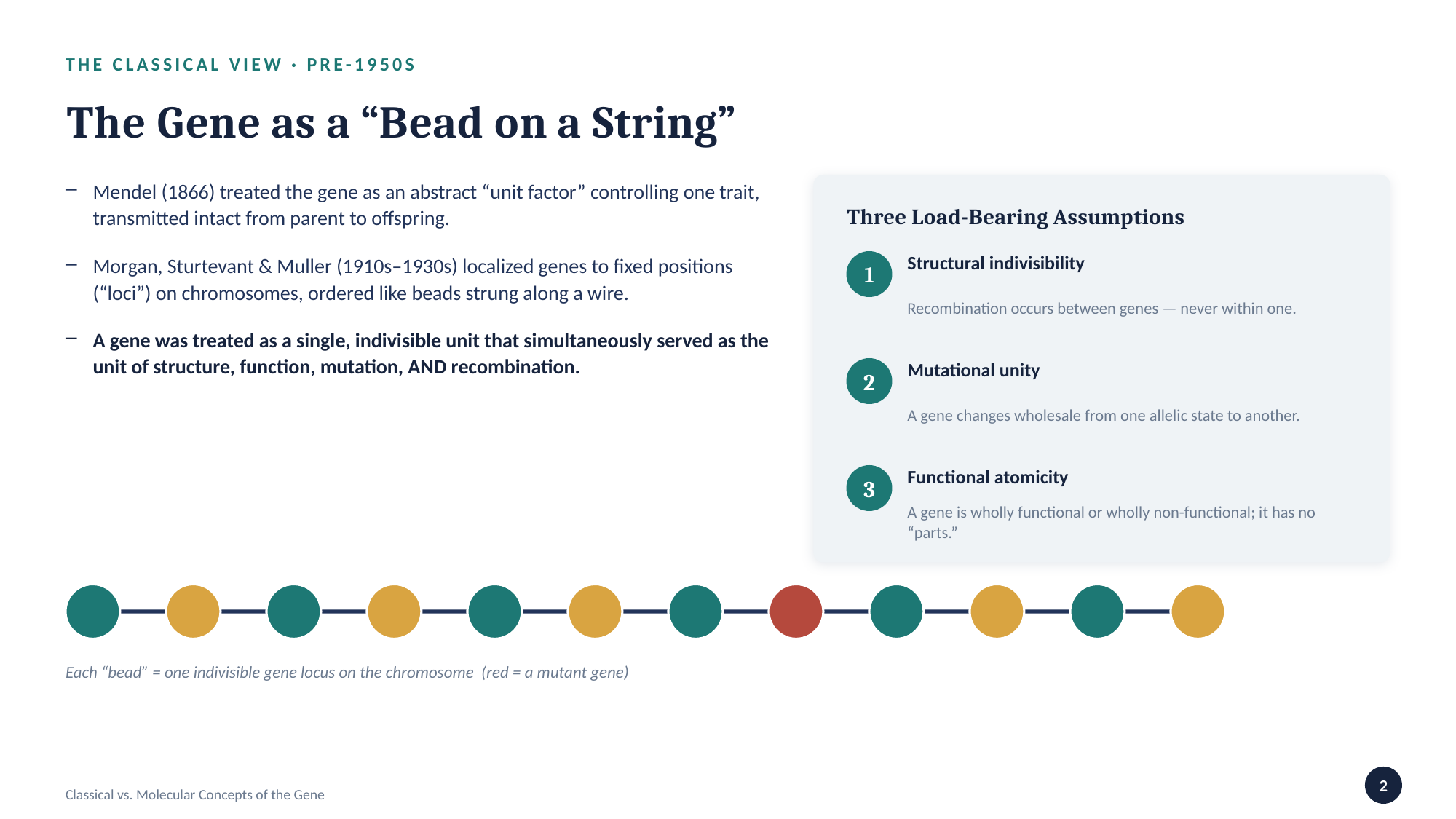

THE CLASSICAL VIEW · PRE-1950S
The Gene as a “Bead on a String”

Mendel (1866) treated the gene as an abstract “unit factor” controlling one trait, transmitted intact from parent to offspring.
Morgan, Sturtevant & Muller (1910s–1930s) localized genes to fixed positions (“loci”) on chromosomes, ordered like beads strung along a wire.
A gene was treated as a single, indivisible unit that simultaneously served as the unit of structure, function, mutation, AND recombination.
Three Load-Bearing Assumptions
Structural indivisibility

1
Recombination occurs between genes — never within one.
Mutational unity

2
A gene changes wholesale from one allelic state to another.
Functional atomicity

3
A gene is wholly functional or wholly non-functional; it has no “parts.”

Each “bead” = one indivisible gene locus on the chromosome  (red = a mutant gene)

2
Classical vs. Molecular Concepts of the Gene